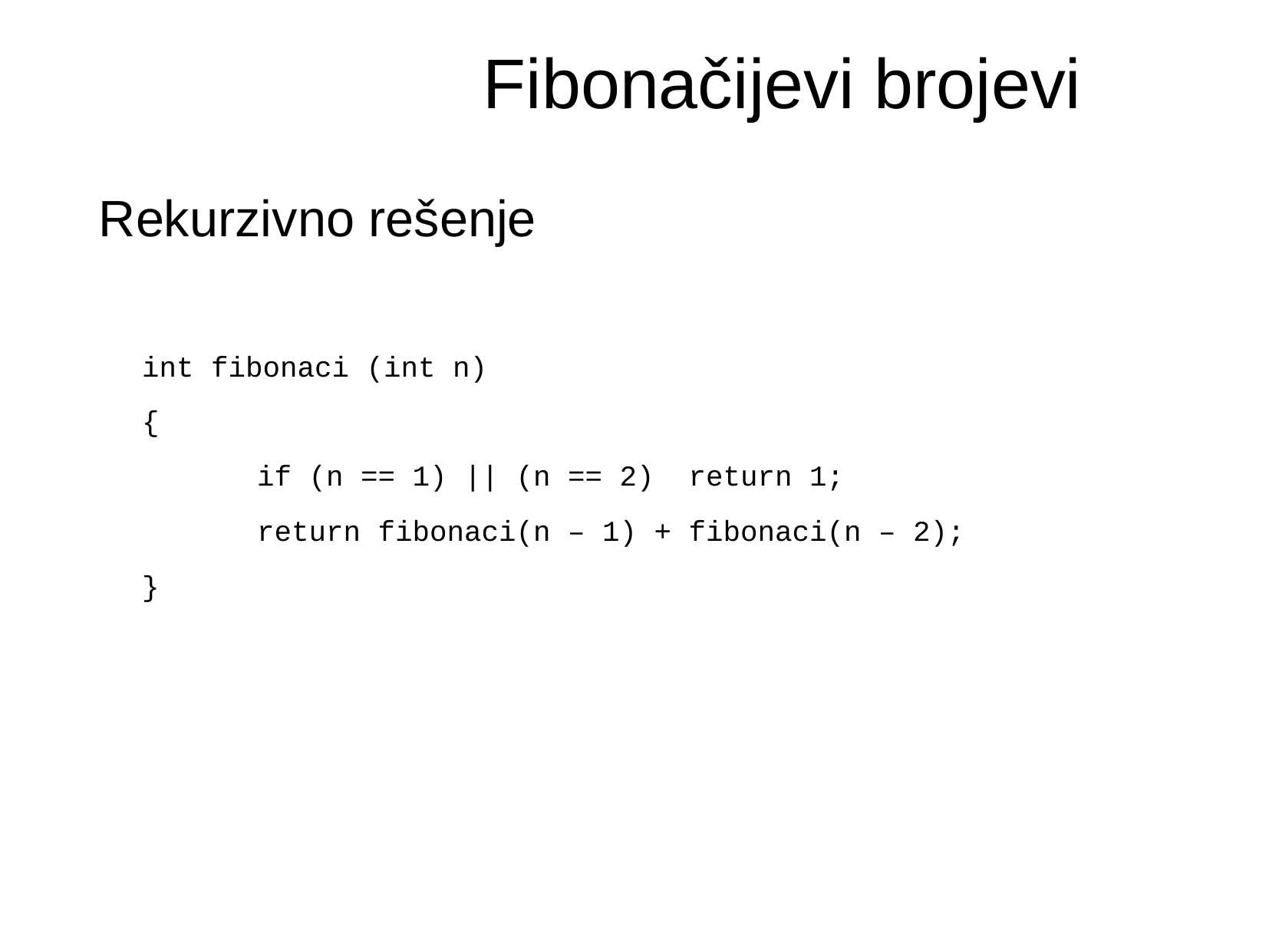

Fibonačijevi brojevi
Rekurzivno rešenje

	int fibonaci (int n)
	{
		if (n == 1) || (n == 2)  return 1;
		return fibonaci(n – 1) + fibonaci(n – 2);
	}